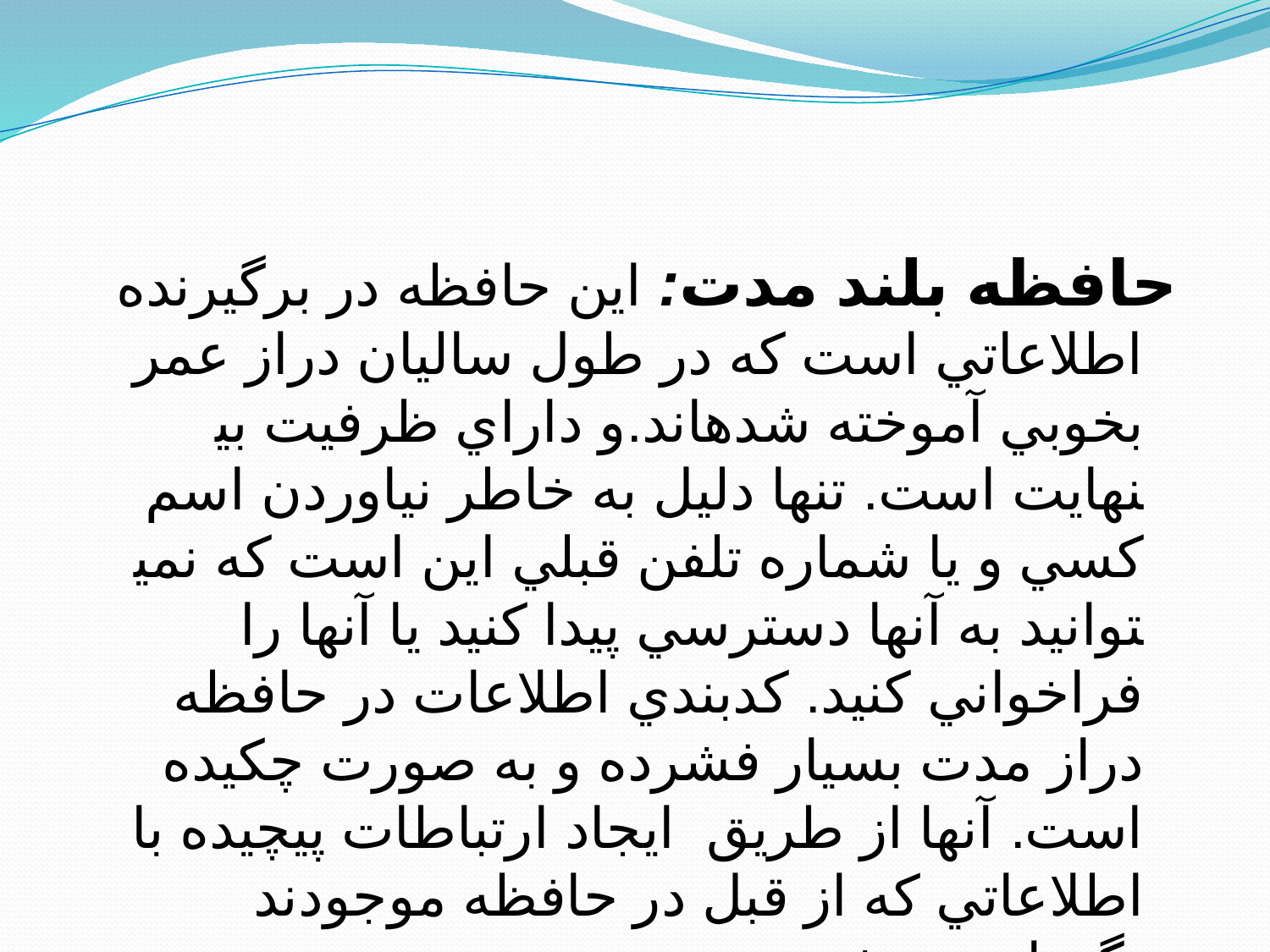

حافظه بلند مدت: اين حافظه در برگيرنده اطلاعاتي است كه در طول ساليان دراز عمر بخوبي آموخته شده­اند.و داراي ظرفيت بي­نهايت است. تنها دليل به خاطر نياوردن اسم كسي و يا شماره تلفن قبلي اين است كه نمي­توانيد به آنها دسترسي پيدا كنيد يا آنها را فراخواني كنيد. كدبندي اطلاعات در حافظه دراز مدت بسيار فشرده و به صورت چكيده است. آنها از طريق  ايجاد ارتباطات پيچيده با اطلاعاتي كه از قبل در حافظه موجودند نگهداري مي‎شوند.